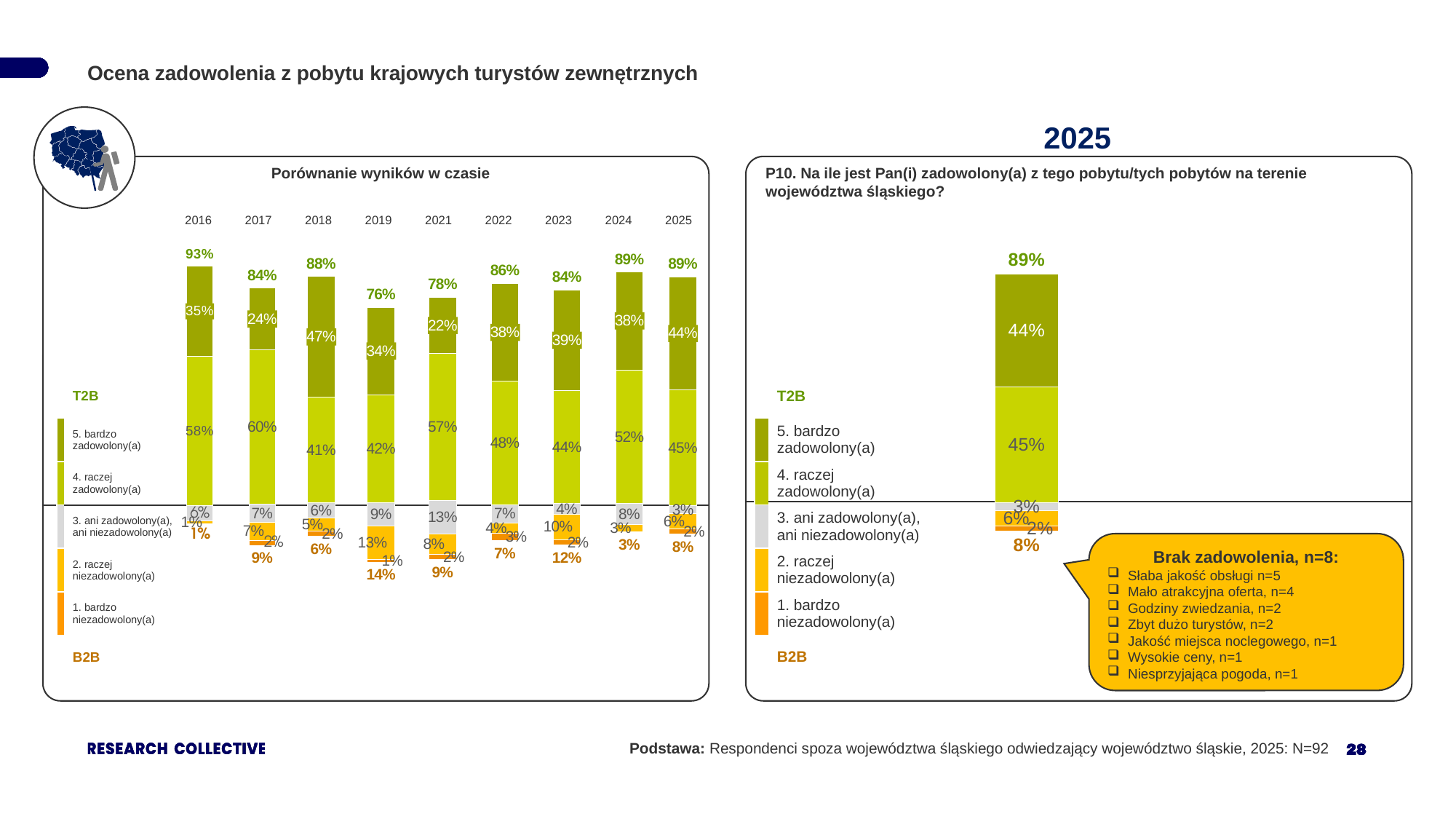

Ocena zadowolenia z pobytu krajowych turystów zewnętrznych

2025

### Chart

| Category | dopełnienie T2B | T2B | bardzo zadowolony | raczej zadowolony | ani zadowolony, ani niezadowolony | raczej niezadowolony | bardzo niezadowolony | B2B |
|---|---|---|---|---|---|---|---|---|
|  | 0.48 | 0.76 | 0.34 | 0.42 | 0.09 | 0.13 | 0.01 | 0.14 |

### Chart

| Category | dopełnienie T2B | T2B | bardzo zadowolony | raczej zadowolony | ani zadowolony, ani niezadowolony | raczej niezadowolony | bardzo niezadowolony | B2B |
|---|---|---|---|---|---|---|---|---|
|  | 0.24 | 0.88 | 0.47 | 0.41 | 0.06 | 0.05 | 0.02 | 0.06 |

### Chart

| Category | dopełnienie T2B | T2B | bardzo zadowolony | raczej zadowolony | ani zadowolony, ani niezadowolony | raczej niezadowolony | bardzo niezadowolony | B2B |
|---|---|---|---|---|---|---|---|---|
|  | 0.42 | 0.78 | 0.22 | 0.57 | 0.13 | 0.08 | 0.02 | 0.09 |

### Chart

| Category | dopełnienie T2B | T2B | bardzo zadowolony | raczej zadowolony | ani zadowolony, ani niezadowolony | raczej niezadowolony | bardzo niezadowolony | B2B |
|---|---|---|---|---|---|---|---|---|
|  | 0.33 | 0.84 | 0.39 | 0.44 | 0.04 | 0.1 | 0.02 | 0.12 |

### Chart

| Category | dopełnienie T2B | T2B | bardzo zadowolony | raczej zadowolony | ani zadowolony, ani niezadowolony | raczej niezadowolony | bardzo niezadowolony | B2B |
|---|---|---|---|---|---|---|---|---|
|  | 0.21 | 0.89 | 0.38 | 0.52 | 0.08 | 0.03 | None | 0.03 |

### Chart

| Category | dopełnienie T2B | T2B | bardzo zadowolony | raczej zadowolony | ani zadowolony, ani niezadowolony | raczej niezadowolony | bardzo niezadowolony | B2B |
|---|---|---|---|---|---|---|---|---|
|  | 0.3200000000000002 | 0.8400000000000002 | 0.24000000000000005 | 0.6000000000000002 | 0.07000000000000002 | 0.07000000000000002 | 0.020000000000000007 | 0.09000000000000002 |

### Chart

| Category | dopełnienie T2B | T2B | bardzo zadowolony | raczej zadowolony | ani zadowolony, ani niezadowolony | raczej niezadowolony | bardzo niezadowolony | B2B |
|---|---|---|---|---|---|---|---|---|
|  | 0.28 | 0.86 | 0.38 | 0.48 | 0.07 | 0.04 | 0.03 | 0.07 |

### Chart

| Category | dopełnienie T2B | T2B | bardzo zadowolony | raczej zadowolony | ani zadowolony, ani niezadowolony | raczej niezadowolony | bardzo niezadowolony | B2B |
|---|---|---|---|---|---|---|---|---|
|  | 0.21 | 0.89 | 0.44 | 0.45 | 0.03 | 0.06 | 0.02 | 0.08 |

### Chart

| Category | dopełnienie T2B | T2B | bardzo zadowolony | raczej zadowolony | ani zadowolony, ani niezadowolony | raczej niezadowolony | bardzo niezadowolony | B2B |
|---|---|---|---|---|---|---|---|---|
|  | 0.14000000000000018 | 0.9299999999999999 | 0.3500000000000001 | 0.5800000000000001 | 0.06000000000000002 | 0.010000000000000004 | None | 0.010000000000000004 |

### Chart

| Category | dopełnienie T2B | T2B | bardzo zadowolony | raczej zadowolony | ani zadowolony, ani niezadowolony | raczej niezadowolony | bardzo niezadowolony | B2B |
|---|---|---|---|---|---|---|---|---|
|  | 0.22 | 0.89 | 0.44 | 0.45 | 0.03 | 0.06 | 0.02 | 0.08 |
Porównanie wyników w czasie
P10. Na ile jest Pan(i) zadowolony(a) z tego pobytu/tych pobytów na terenie
województwa śląskiego?
| 2016 | 2017 | 2018 | 2019 | 2021 | 2022 | 2023 | 2024 | 2025 |
| --- | --- | --- | --- | --- | --- | --- | --- | --- |
|  | T2B |
| --- | --- |
|  | 5. bardzo zadowolony(a) |
|  | 4. raczej zadowolony(a) |
|  | 3. ani zadowolony(a), ani niezadowolony(a) |
|  | 2. raczej niezadowolony(a) |
|  | 1. bardzo niezadowolony(a) |
|  | B2B |
|  | T2B |
| --- | --- |
|  | 5. bardzo zadowolony(a) |
|  | 4. raczej zadowolony(a) |
|  | 3. ani zadowolony(a), ani niezadowolony(a) |
|  | 2. raczej niezadowolony(a) |
|  | 1. bardzo niezadowolony(a) |
|  | B2B |
Brak zadowolenia, n=8:
Słaba jakość obsługi n=5
Mało atrakcyjna oferta, n=4
Godziny zwiedzania, n=2
Zbyt dużo turystów, n=2
Jakość miejsca noclegowego, n=1
Wysokie ceny, n=1
Niesprzyjająca pogoda, n=1
Podstawa: Respondenci spoza województwa śląskiego odwiedzający województwo śląskie, 2025: N=92